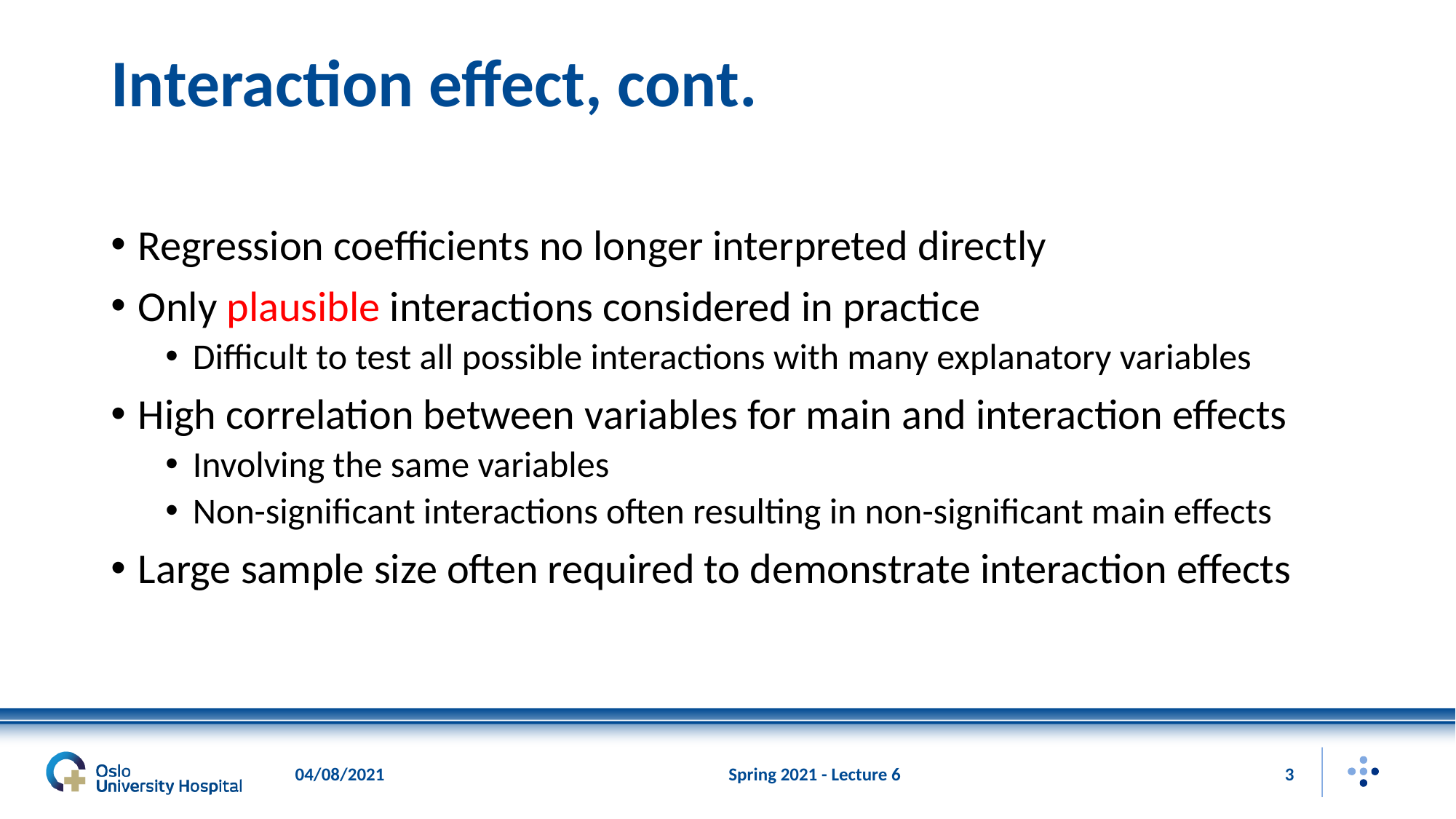

# Interaction effect, cont.
Regression coefficients no longer interpreted directly
Only plausible interactions considered in practice
Difficult to test all possible interactions with many explanatory variables
High correlation between variables for main and interaction effects
Involving the same variables
Non-significant interactions often resulting in non-significant main effects
Large sample size often required to demonstrate interaction effects
04/08/2021
Spring 2021 - Lecture 6
3